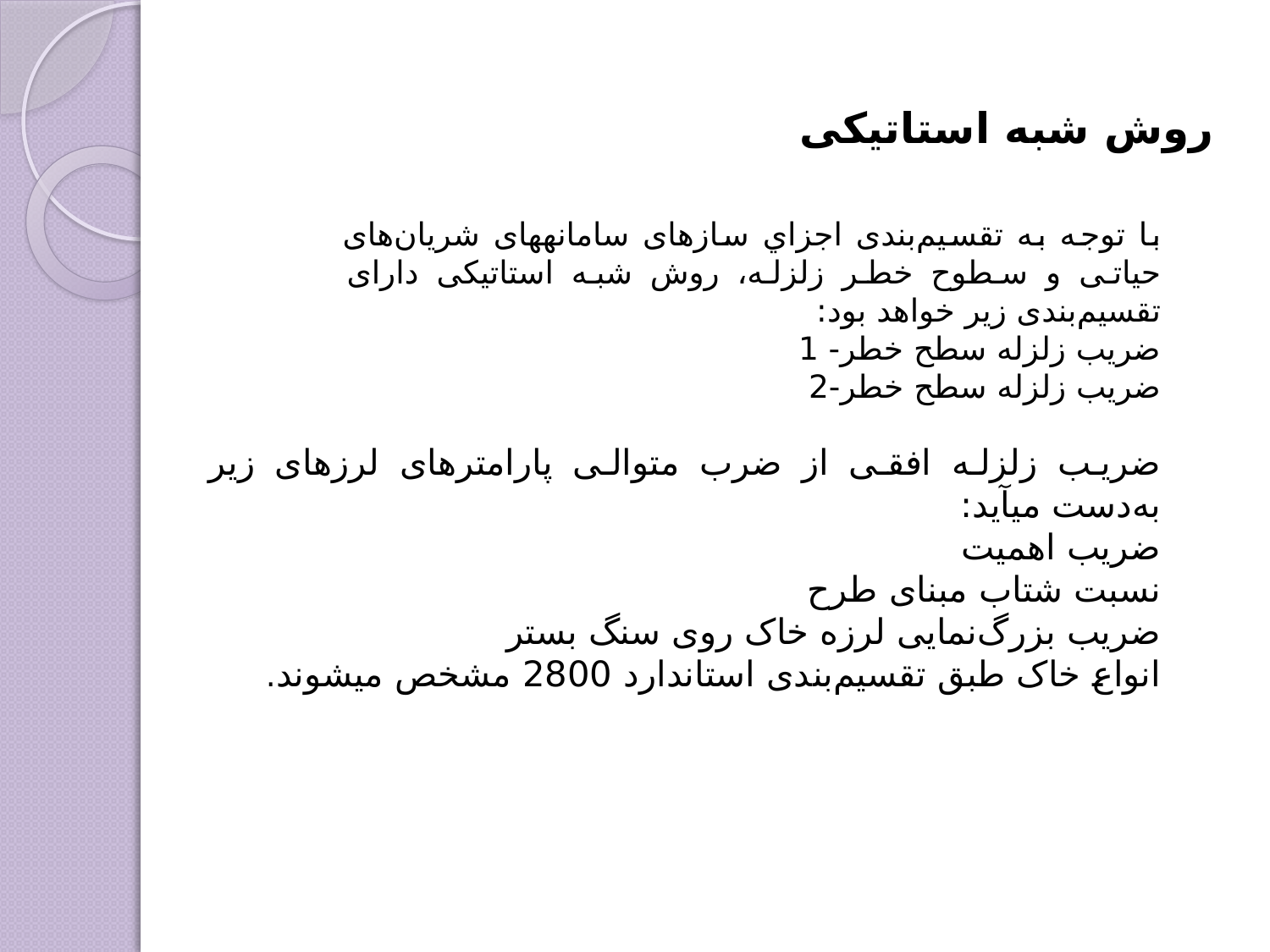

روش شبه استاتیکی‌
با توجه به تقسیم‌بندی اجزاي سازه­ای سامانه­های شریان‌های حیاتی و سطوح خطر زلزله، روش شبه استاتیکی‌ دارای تقسیم‌بندی زیر خواهد بود:
ضریب زلزله سطح خطر- 1
ضریب زلزله سطح خطر-2
ضریب زلزله افقی از ضرب متوالی پارامترهای لرزه­ای زیر به‌دست می­آید:
ضریب اهمیت
نسبت شتاب مبنای طرح
ضریب بزرگ‌نمایی لرزه خاک روی سنگ بستر
انواع خاک طبق تقسیم‌بندی استاندارد 2800 مشخص می­شوند.